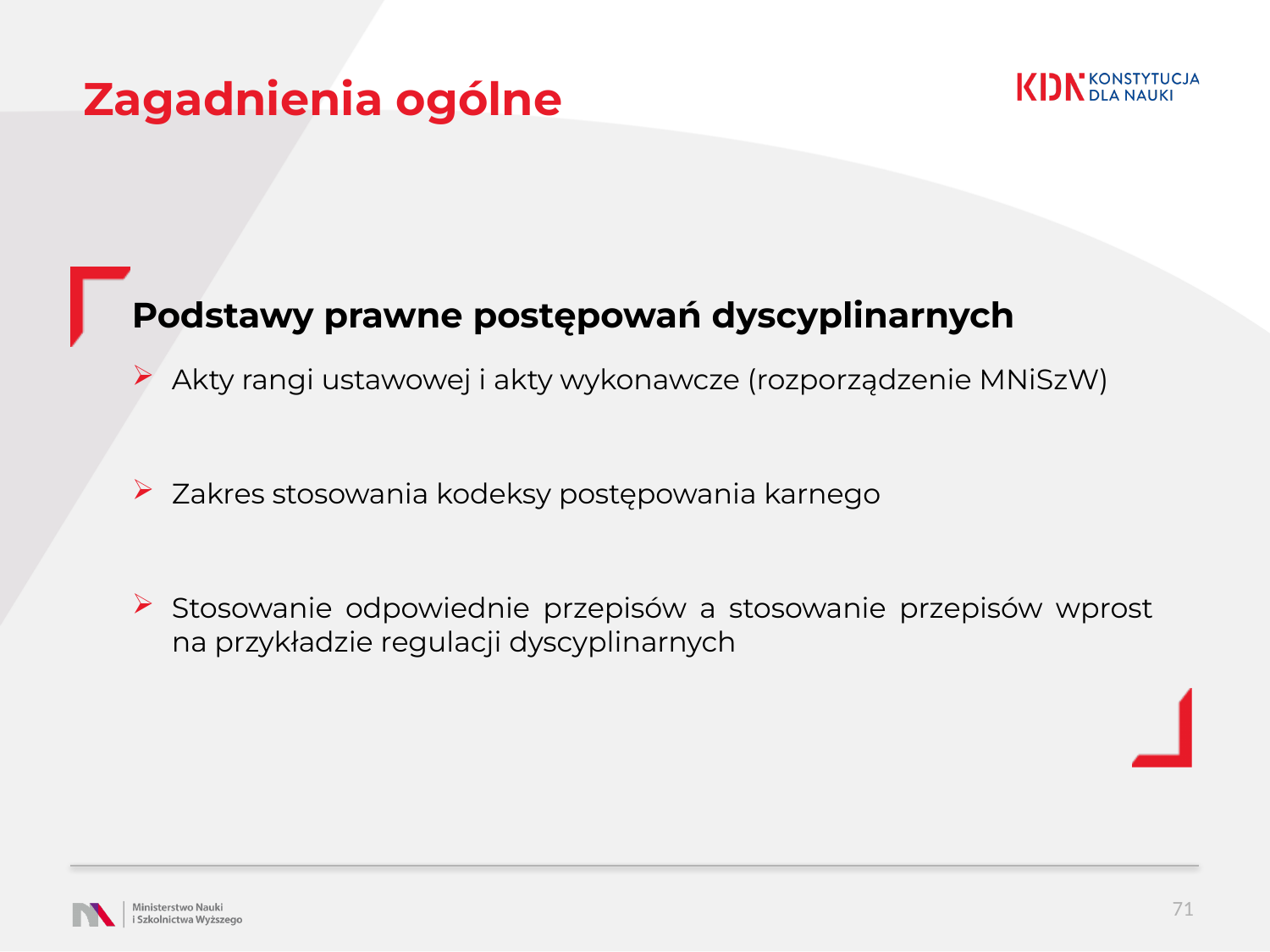

# Zagadnienia ogólne
Podstawy prawne postępowań dyscyplinarnych
Akty rangi ustawowej i akty wykonawcze (rozporządzenie MNiSzW)

Zakres stosowania kodeksy postępowania karnego

Stosowanie odpowiednie przepisów a stosowanie przepisów wprost na przykładzie regulacji dyscyplinarnych

71